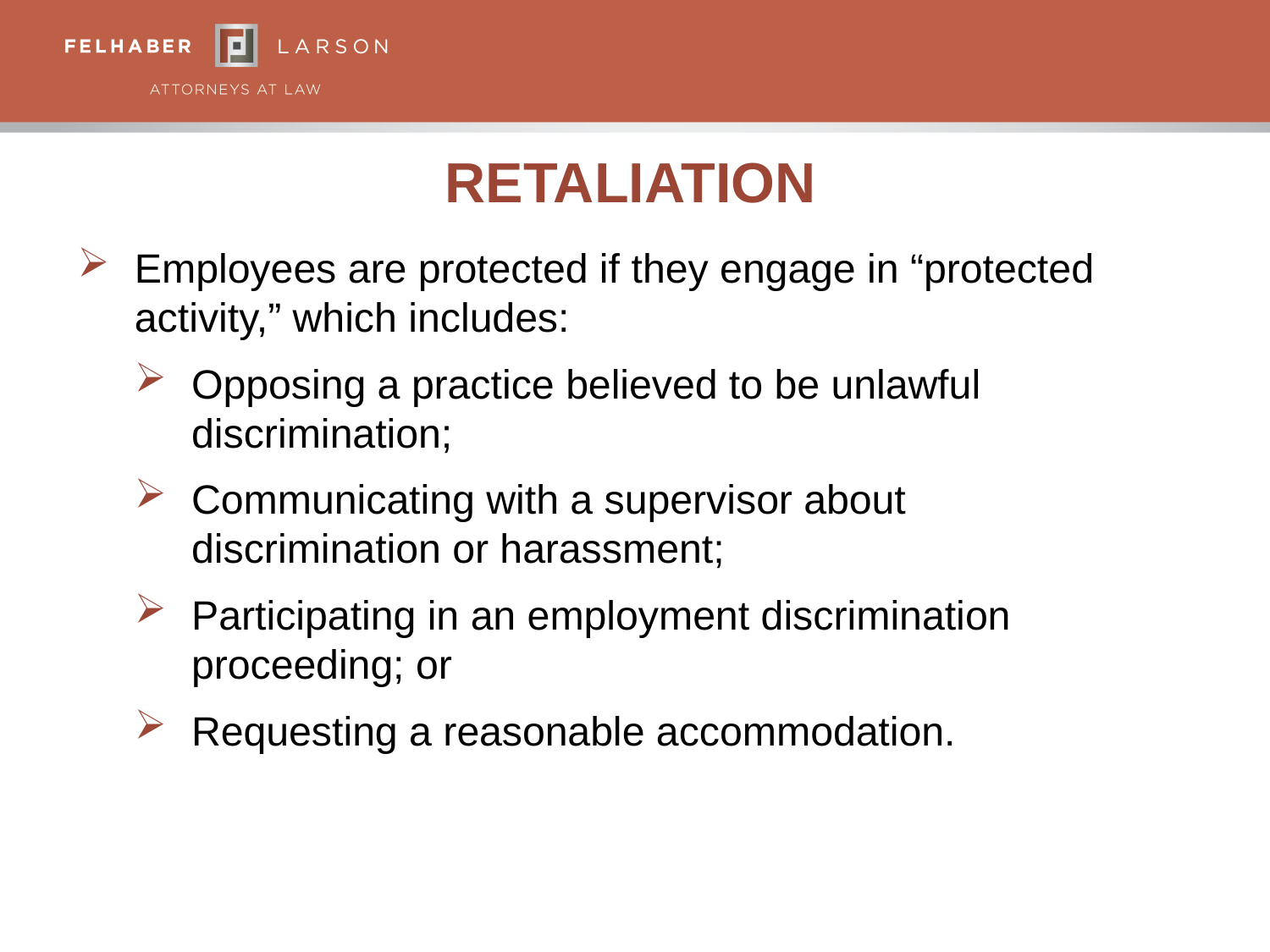

# Retaliation
Employees are protected if they engage in “protected activity,” which includes:
Opposing a practice believed to be unlawful discrimination;
Communicating with a supervisor about discrimination or harassment;
Participating in an employment discrimination proceeding; or
Requesting a reasonable accommodation.